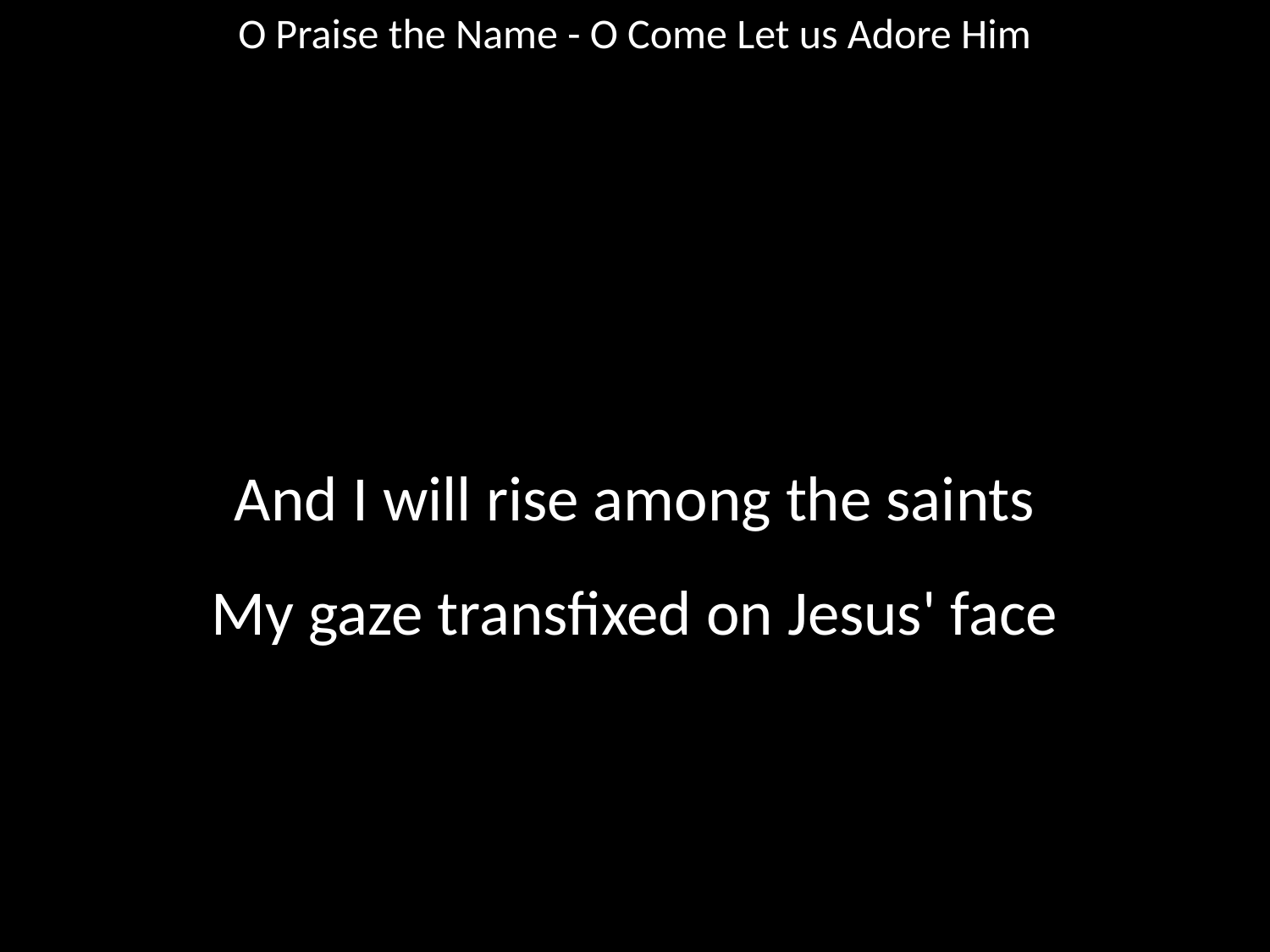

O Praise the Name - O Come Let us Adore Him
#
And I will rise among the saints
My gaze transfixed on Jesus' face